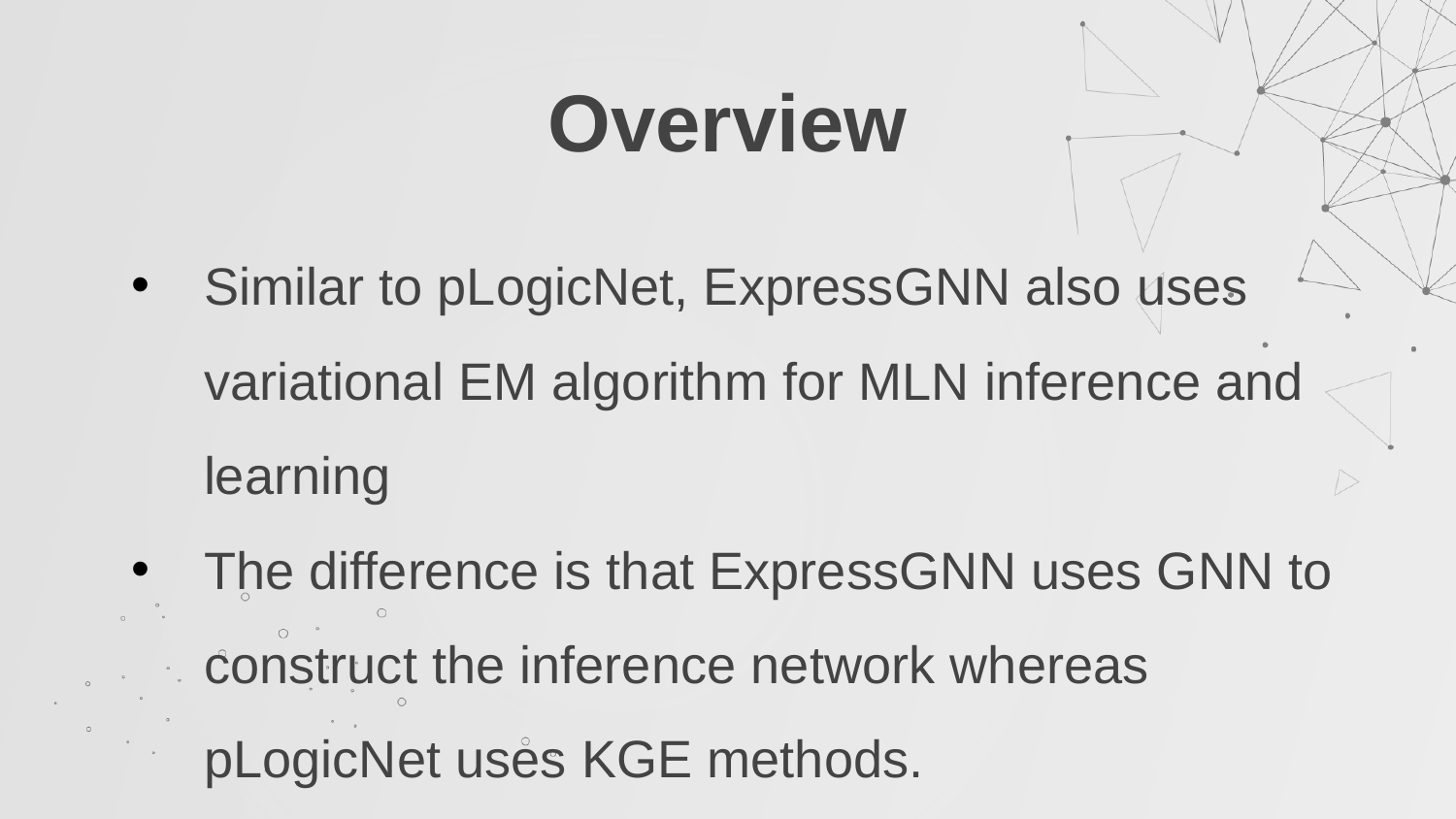

# Overview
Similar to pLogicNet, ExpressGNN also uses variational EM algorithm for MLN inference and learning
The difference is that ExpressGNN uses GNN to construct the inference network whereas pLogicNet uses KGE methods.